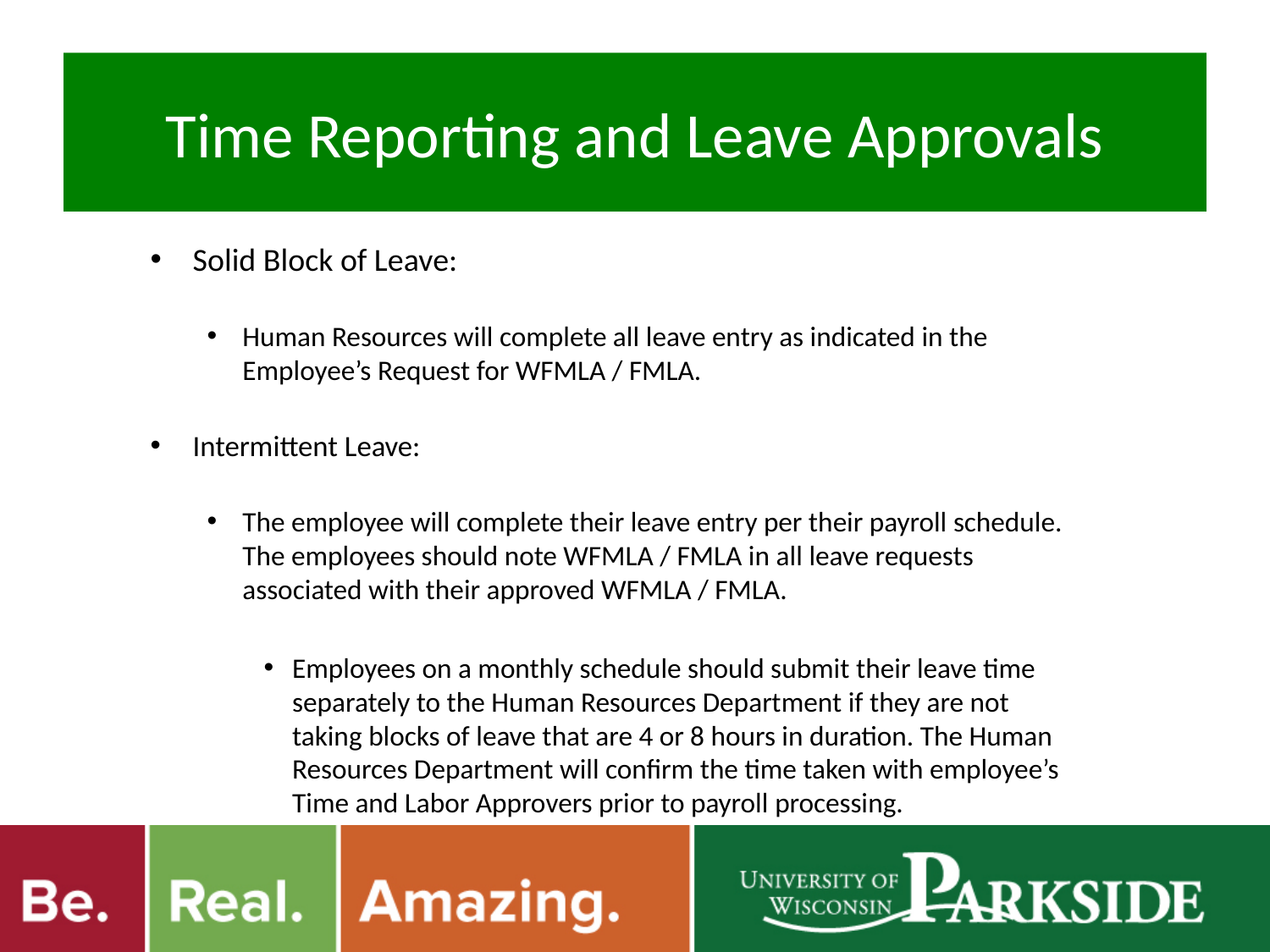

# Time Reporting and Leave Approvals
Solid Block of Leave:

Human Resources will complete all leave entry as indicated in the Employee’s Request for WFMLA / FMLA.

Intermittent Leave:

The employee will complete their leave entry per their payroll schedule. The employees should note WFMLA / FMLA in all leave requests associated with their approved WFMLA / FMLA.

Employees on a monthly schedule should submit their leave time separately to the Human Resources Department if they are not taking blocks of leave that are 4 or 8 hours in duration. The Human Resources Department will confirm the time taken with employee’s Time and Labor Approvers prior to payroll processing.